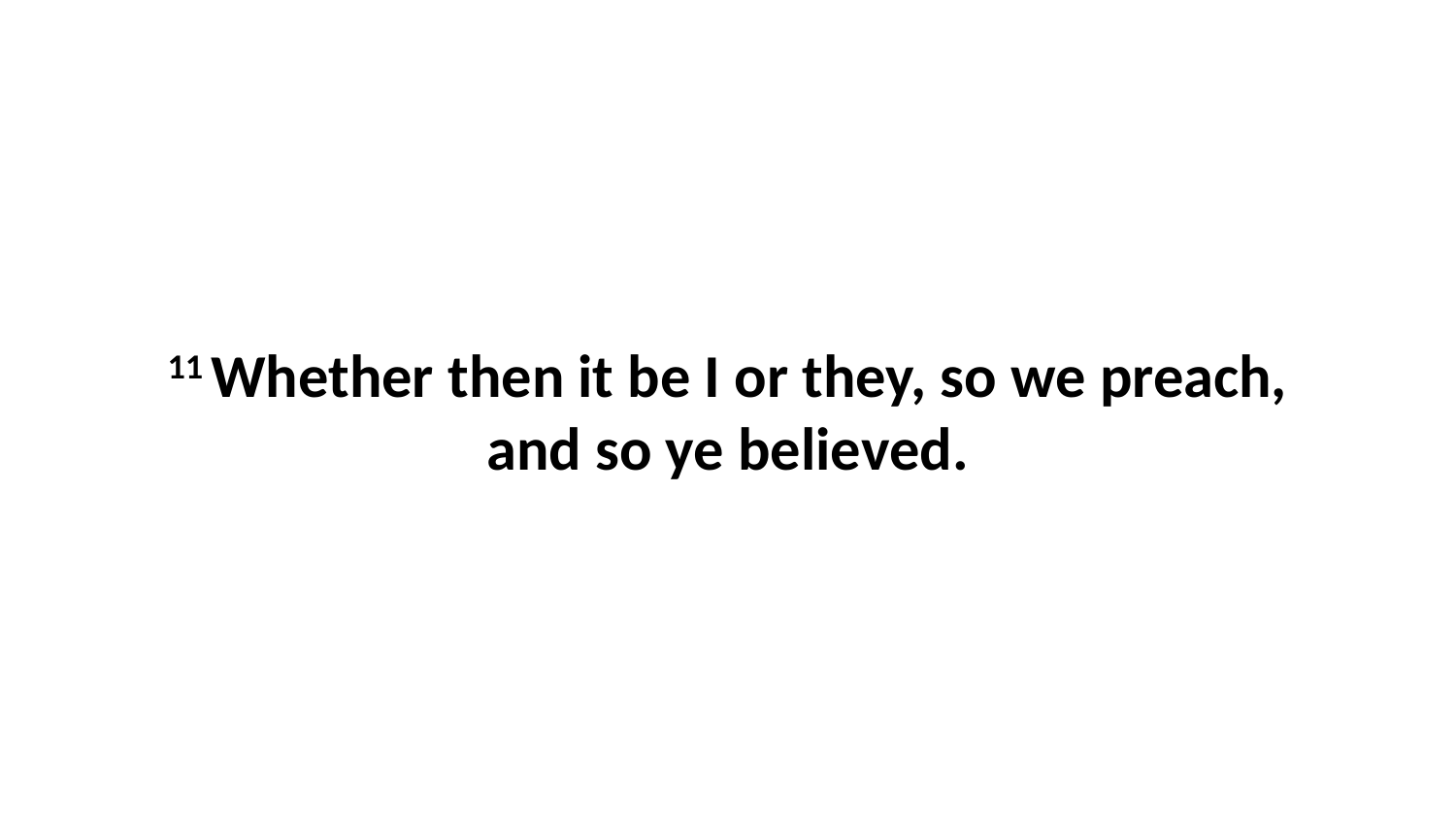

11 Whether then it be I or they, so we preach, and so ye believed.